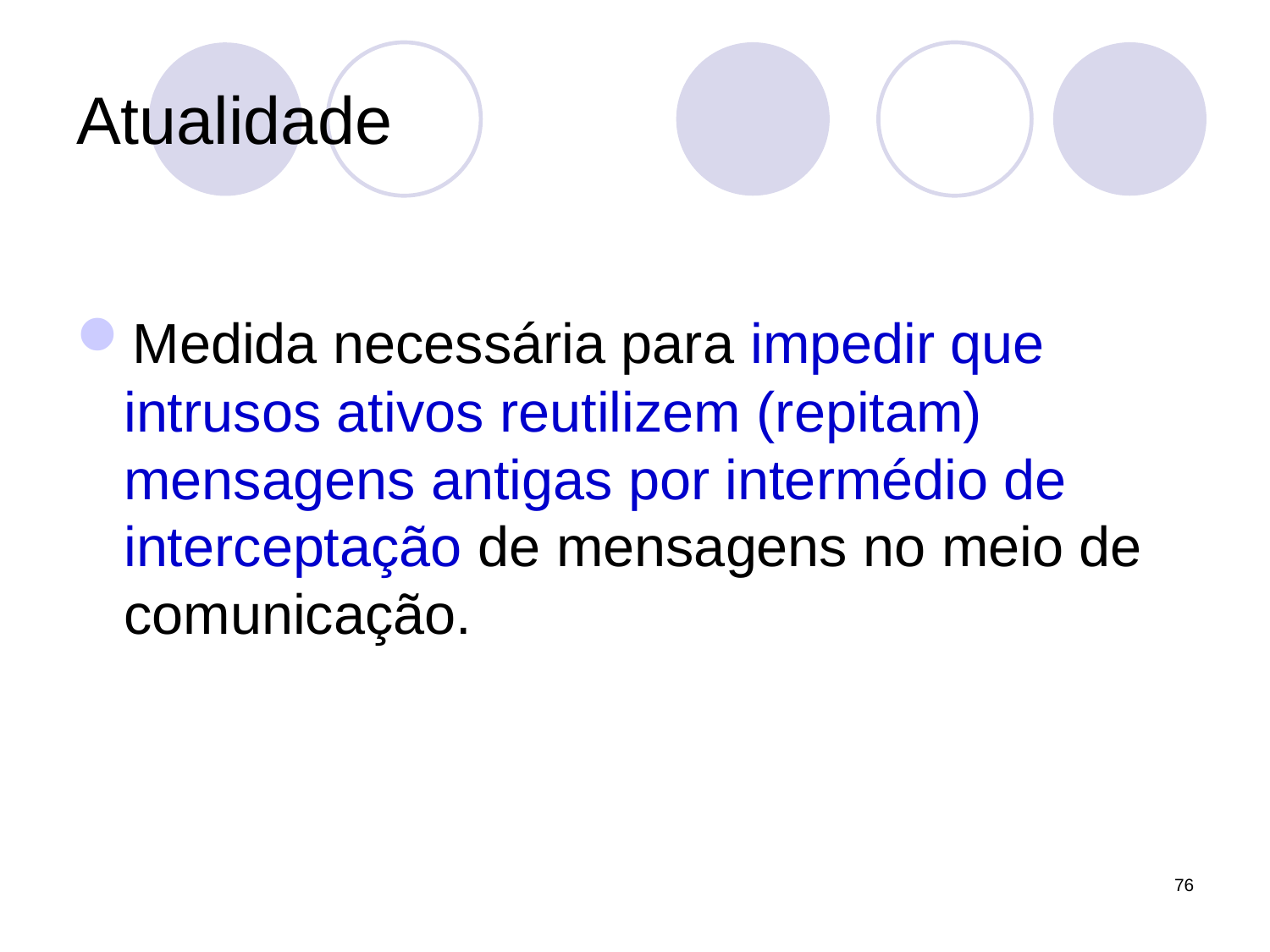

# Atualidade

Medida necessária para impedir que intrusos ativos reutilizem (repitam) mensagens antigas por intermédio de interceptação de mensagens no meio de comunicação.

76